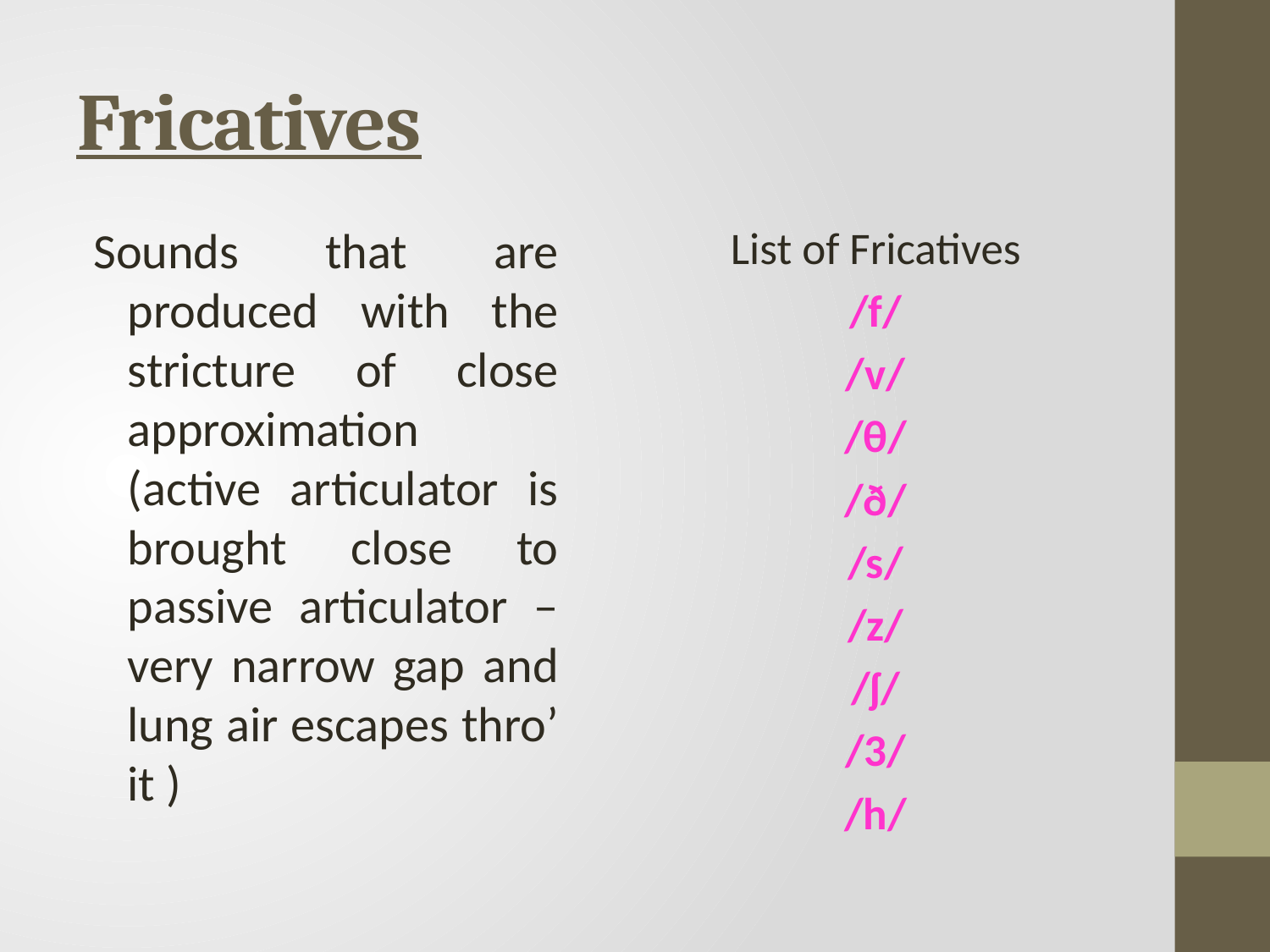

# Fricatives
Sounds that are produced with the stricture of close approximation (active articulator is brought close to passive articulator – very narrow gap and lung air escapes thro’ it )

List of Fricatives
/f/
/v/
/θ/
/ð/
/s/
/z/
/ʃ/
/3/
/h/